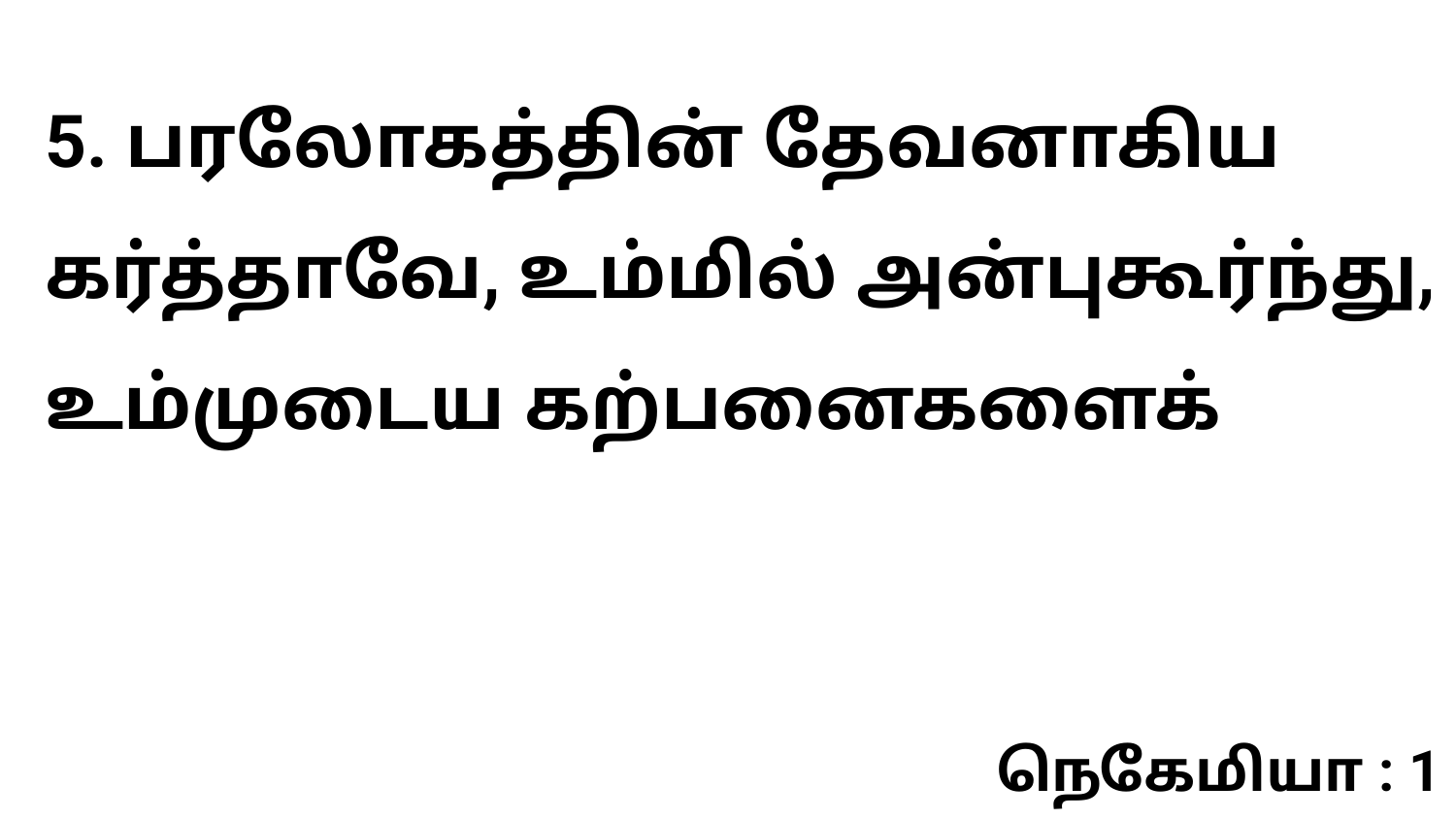

5. பரலோகத்தின் தேவனாகிய கர்த்தாவே, உம்மில் அன்புகூர்ந்து, உம்முடைய கற்பனைகளைக்
நெகேமியா : 1